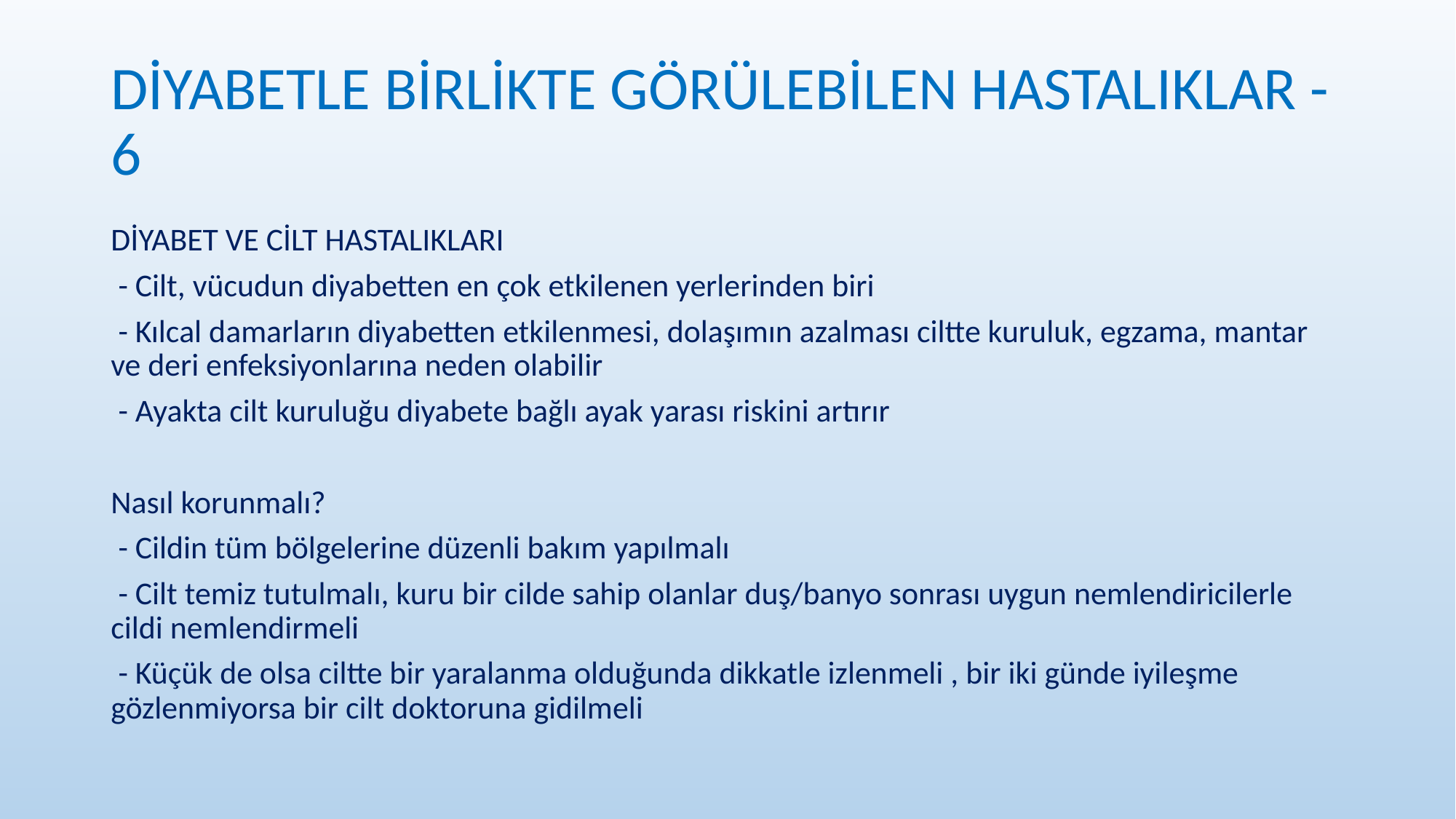

# DİYABETLE BİRLİKTE GÖRÜLEBİLEN HASTALIKLAR - 6
DİYABET VE CİLT HASTALIKLARI
 - Cilt, vücudun diyabetten en çok etkilenen yerlerinden biri
 - Kılcal damarların diyabetten etkilenmesi, dolaşımın azalması ciltte kuruluk, egzama, mantar ve deri enfeksiyonlarına neden olabilir
 - Ayakta cilt kuruluğu diyabete bağlı ayak yarası riskini artırır

Nasıl korunmalı?
 - Cildin tüm bölgelerine düzenli bakım yapılmalı
 - Cilt temiz tutulmalı, kuru bir cilde sahip olanlar duş/banyo sonrası uygun nemlendiricilerle cildi nemlendirmeli
 - Küçük de olsa ciltte bir yaralanma olduğunda dikkatle izlenmeli , bir iki günde iyileşme gözlenmiyorsa bir cilt doktoruna gidilmeli